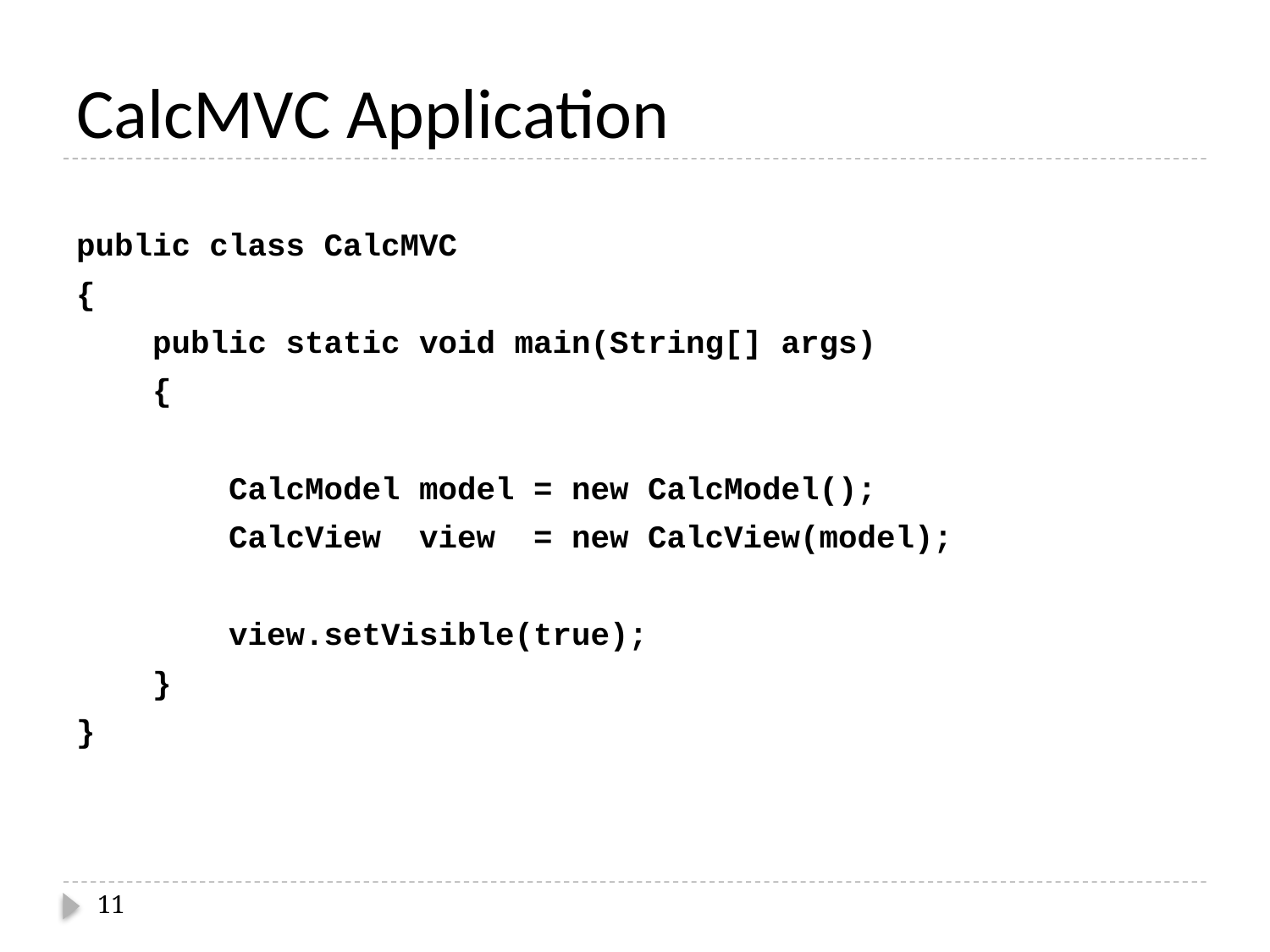

# CalcMVC Application

public class CalcMVC
{
    public static void main(String[] args)
    {

        CalcModel model = new CalcModel();
        CalcView  view  = new CalcView(model);

        view.setVisible(true);
    }
}

11